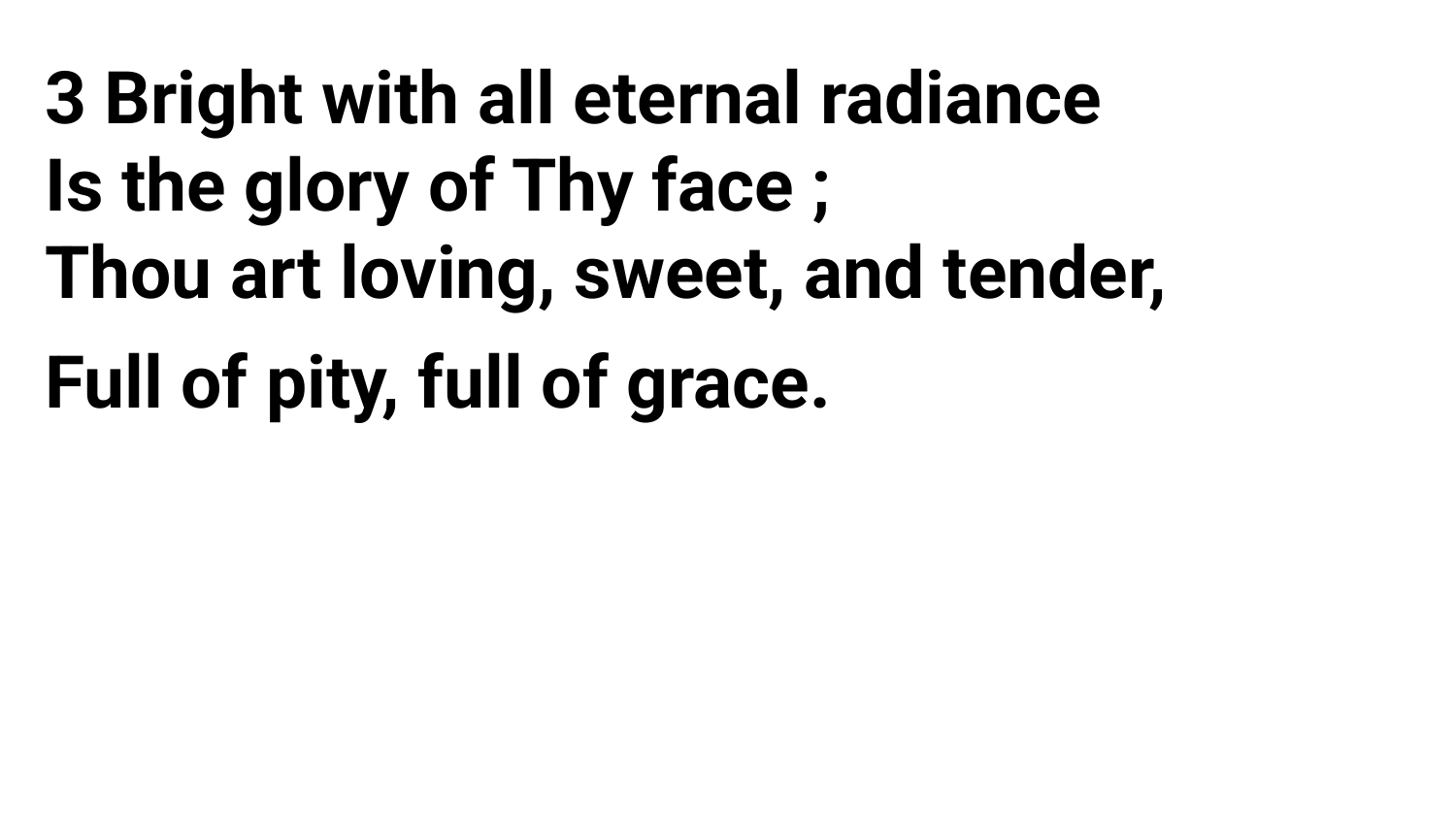

3 Bright with all eternal radiance
Is the glory of Thy face ;
Thou art loving, sweet, and tender,
Full of pity, full of grace.